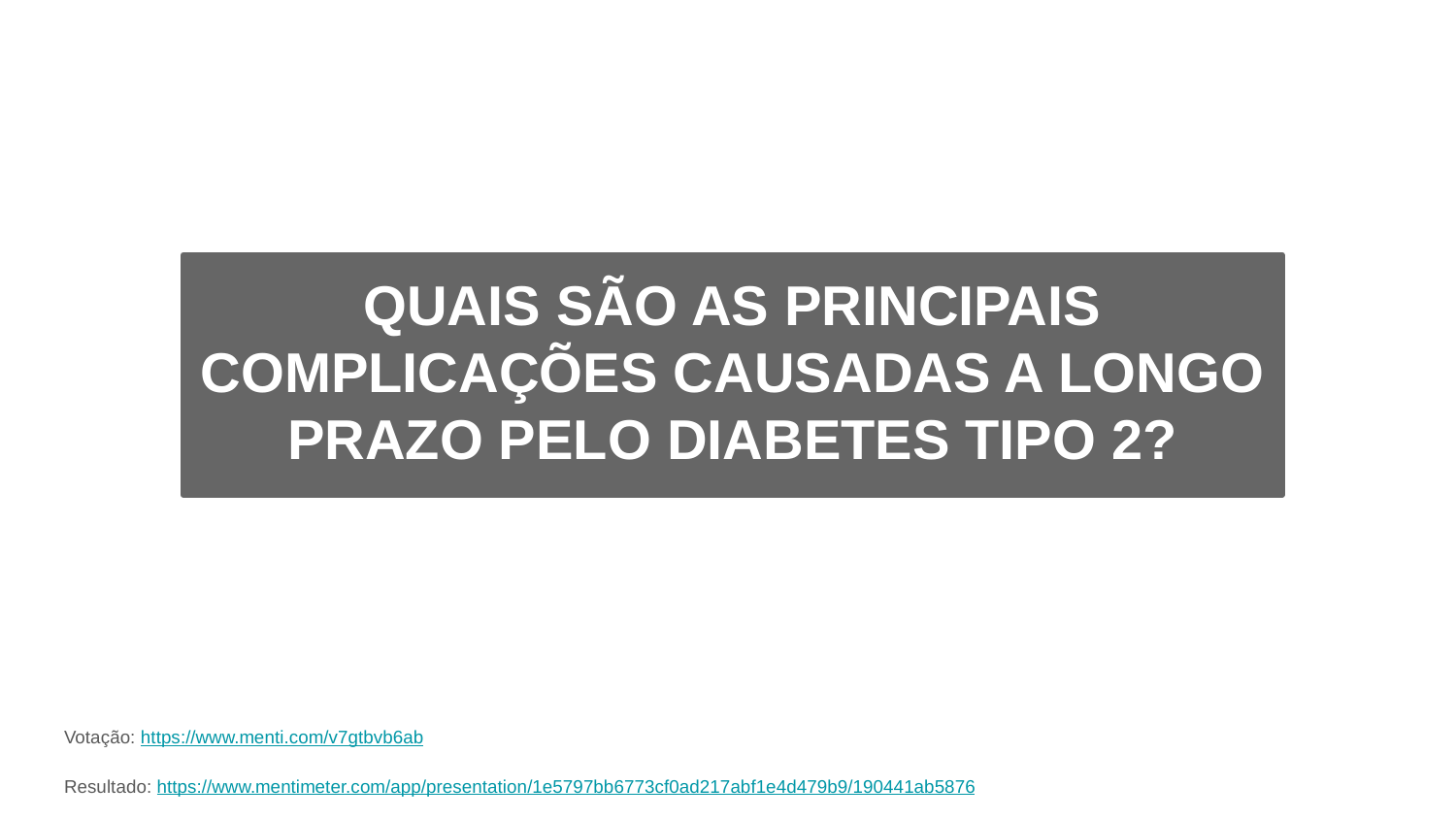

Quais os principais fatores de risco
para o desenvolvimento
do diabetes tipo 2?

# QUAIS SÃO AS PRINCIPAIS COMPLICAÇÕES CAUSADAS A LONGO PRAZO PELO DIABETES TIPO 2?
Votação: https://www.menti.com/v7gtbvb6ab
Resultado: https://www.mentimeter.com/app/presentation/1e5797bb6773cf0ad217abf1e4d479b9/190441ab5876